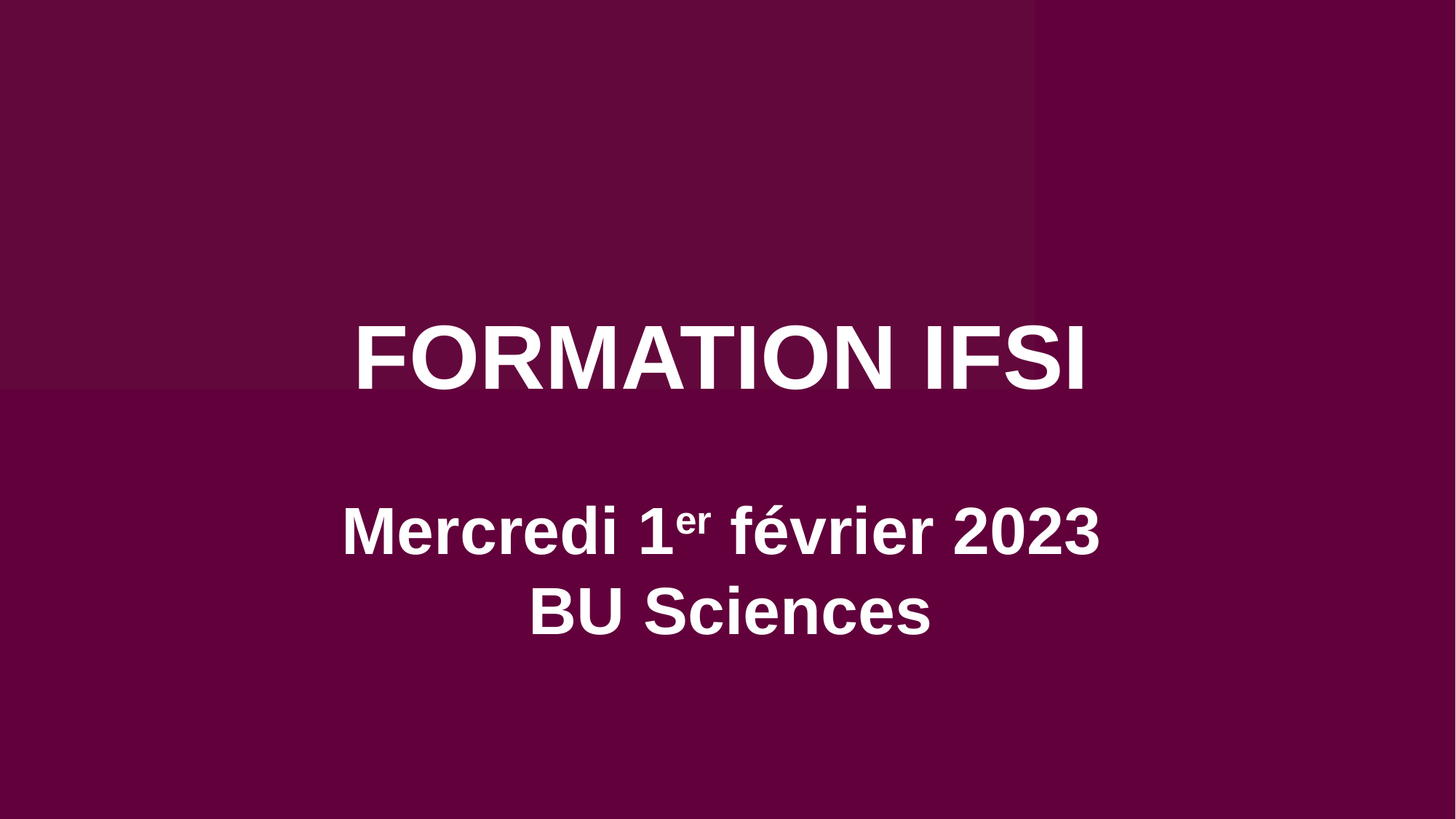

FORMATION IFSI

Mercredi 1er février 2023
 BU Sciences